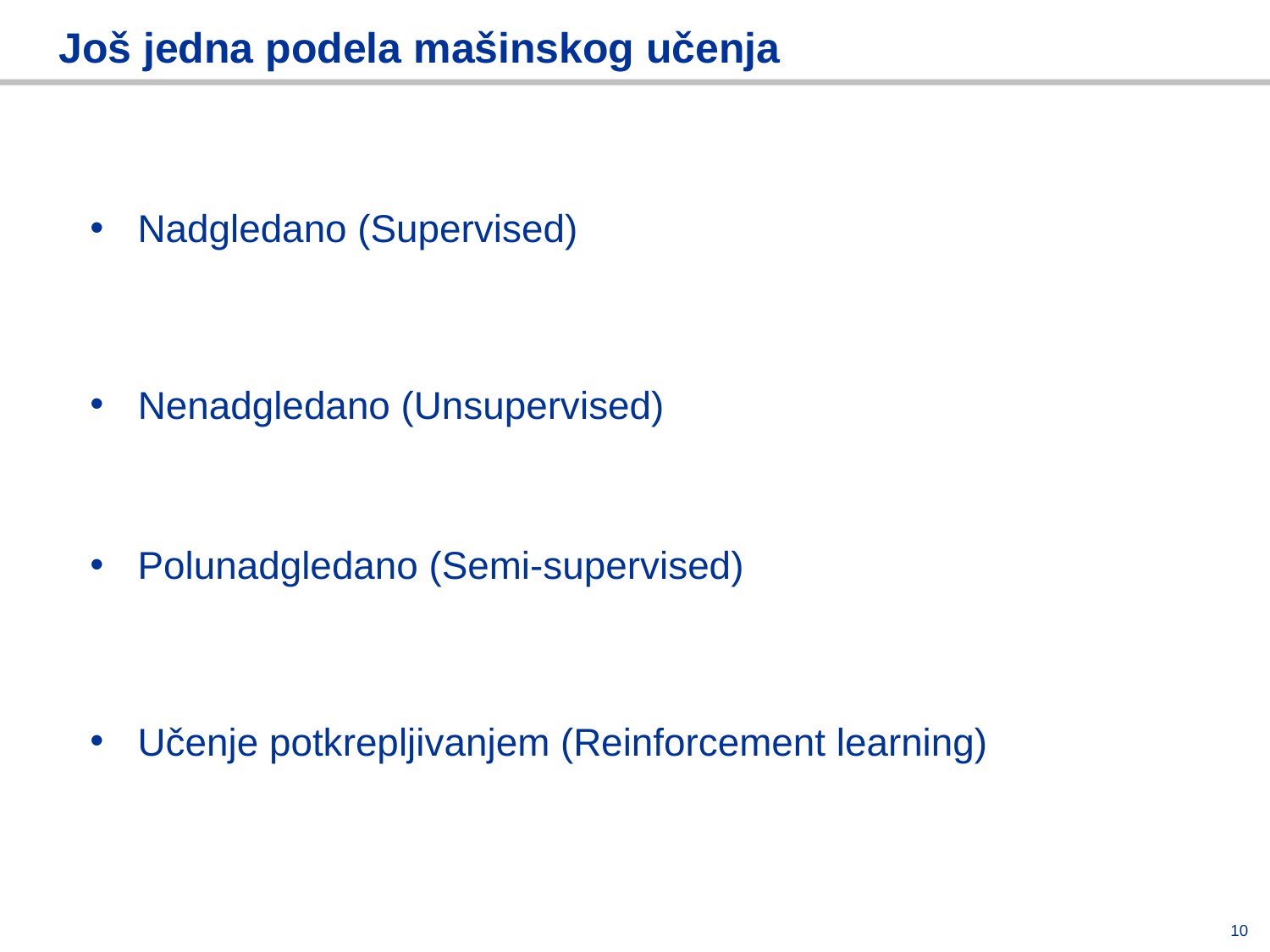

# Još jedna podela mašinskog učenja
Nadgledano (Supervised)
Nenadgledano (Unsupervised)
Polunadgledano (Semi-supervised)
Učenje potkrepljivanjem (Reinforcement learning)